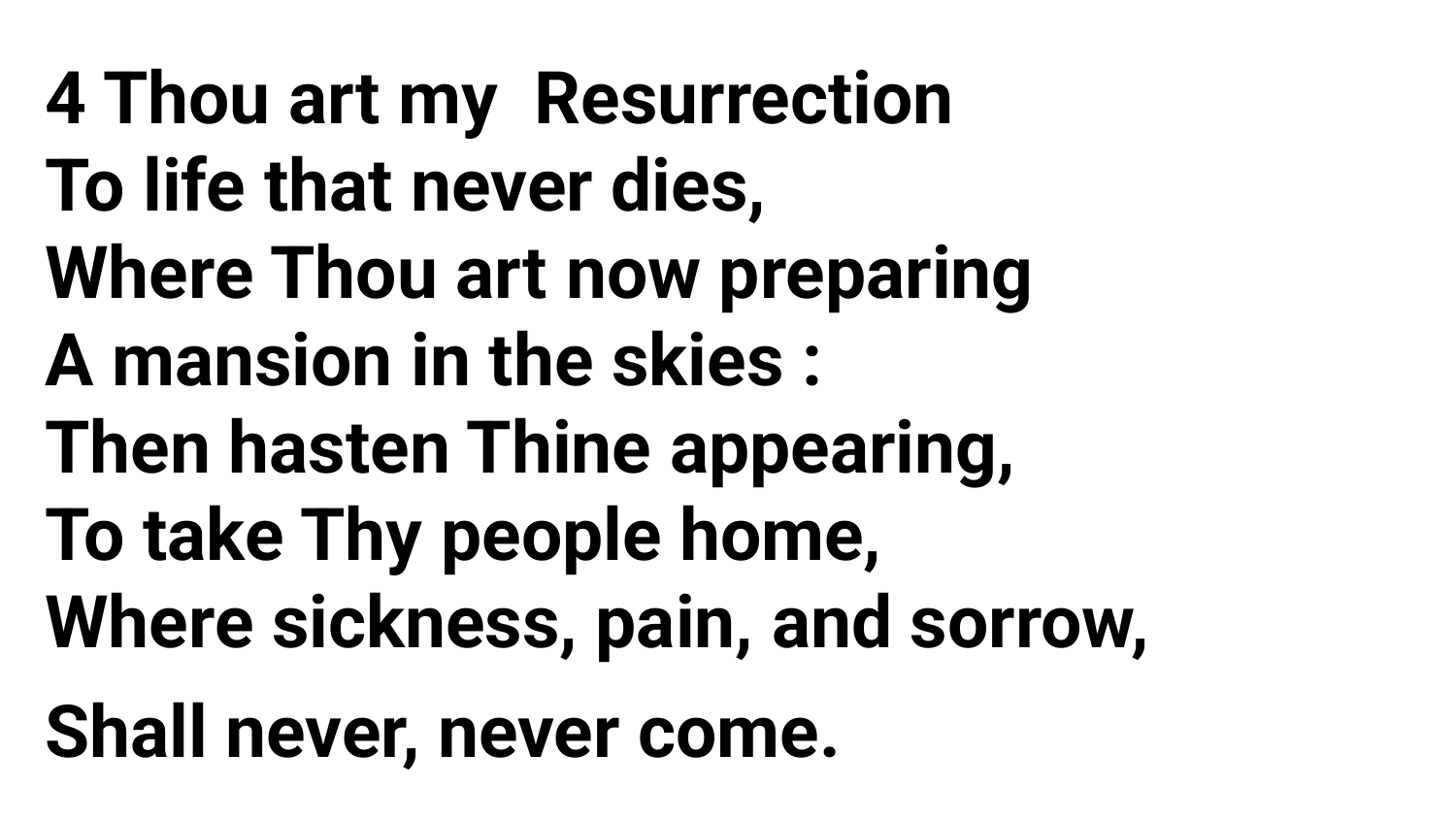

4 Thou art my  Resurrection
To life that never dies,
Where Thou art now preparing
A mansion in the skies :
Then hasten Thine appearing,
To take Thy people home,
Where sickness, pain, and sorrow,
Shall never, never come.